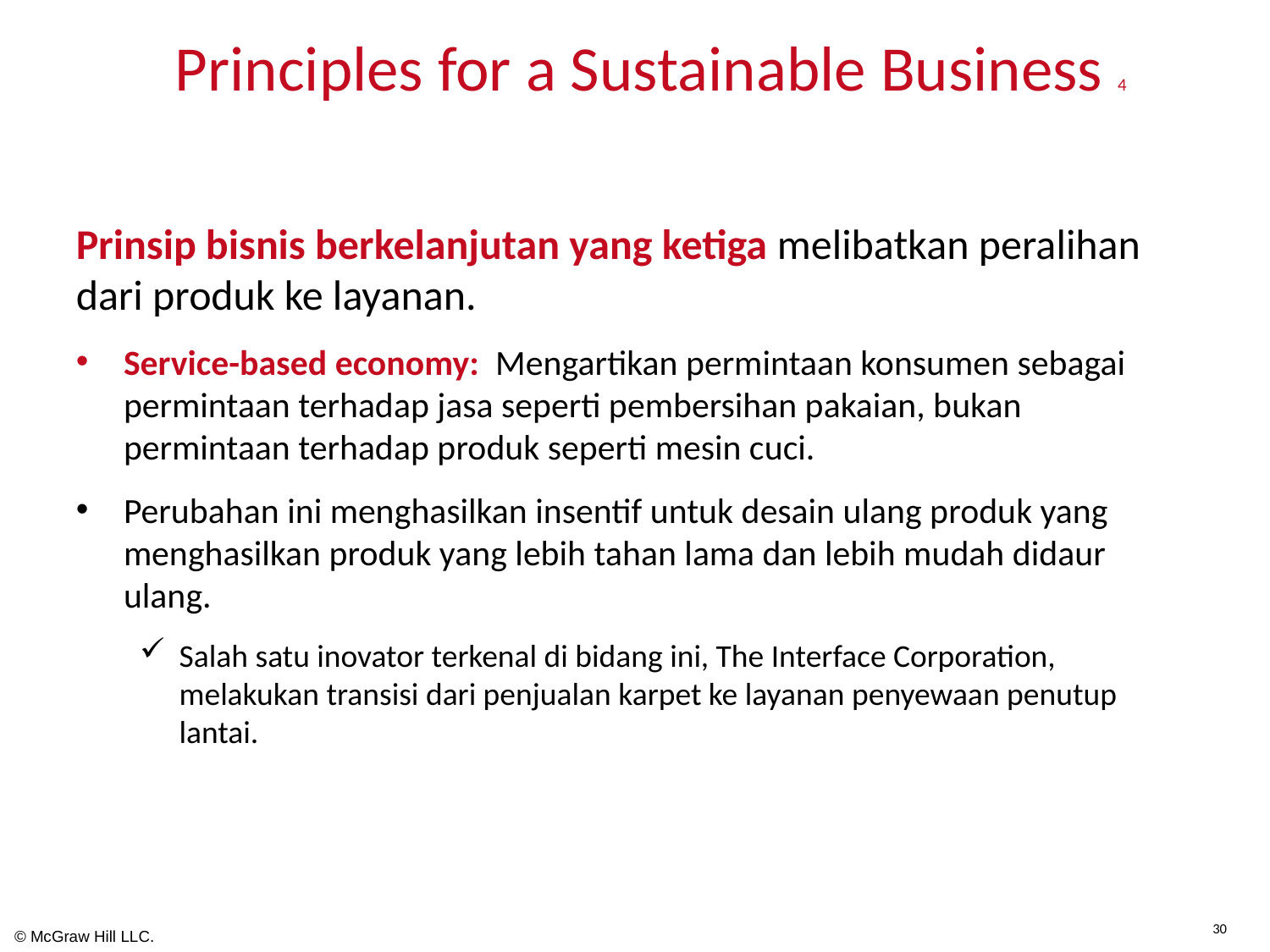

# Principles for a Sustainable Business 4

Prinsip bisnis berkelanjutan yang ketiga melibatkan peralihan dari produk ke layanan.
Service-based economy:  Mengartikan permintaan konsumen sebagai permintaan terhadap jasa seperti pembersihan pakaian, bukan permintaan terhadap produk seperti mesin cuci.
Perubahan ini menghasilkan insentif untuk desain ulang produk yang menghasilkan produk yang lebih tahan lama dan lebih mudah didaur ulang.
Salah satu inovator terkenal di bidang ini, The Interface Corporation, melakukan transisi dari penjualan karpet ke layanan penyewaan penutup lantai.
30